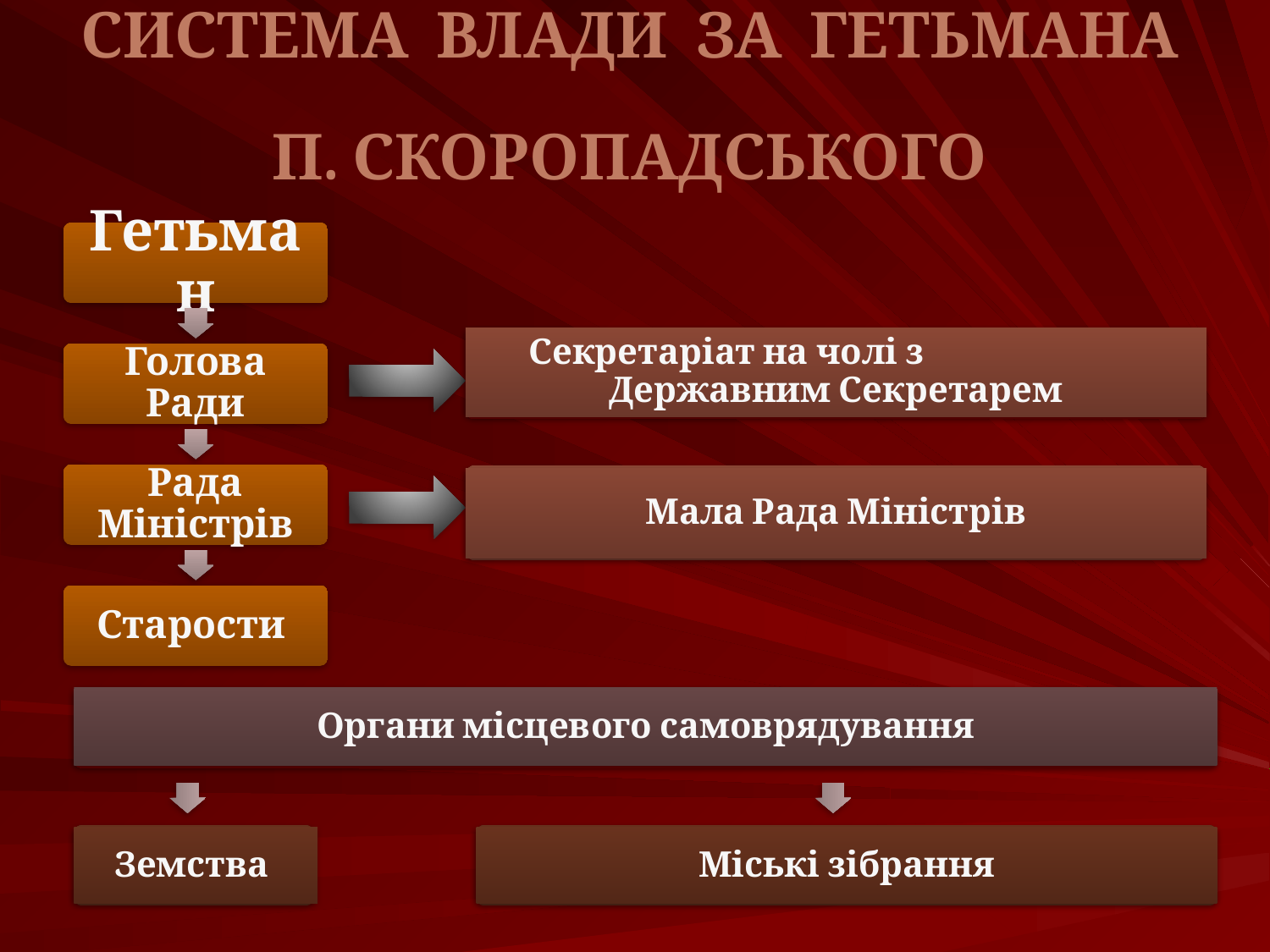

# Система  влади  за  гетьмана П. Скоропадського
Гетьман

Голова Ради

Рада Міністрів

Старости

Секретаріат на чолі з                             Державним Секретарем

Мала Рада Міністрів

Органи місцевого самоврядування

Земства

Міські зібрання